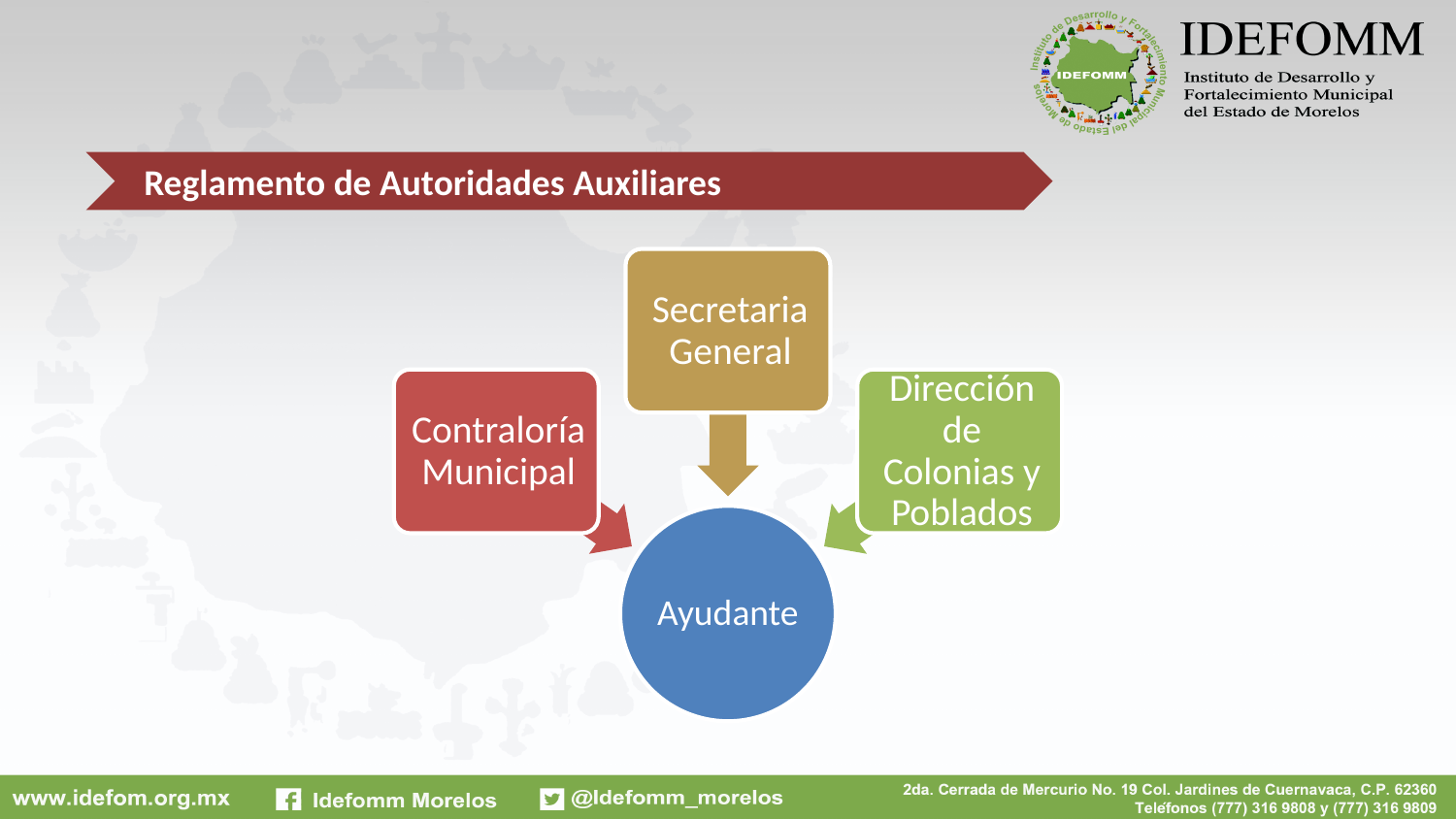

Reglamento de Autoridades Auxiliares
Ayudante
Contraloría Municipal
Secretaria General
Dirección de Colonias y Poblados